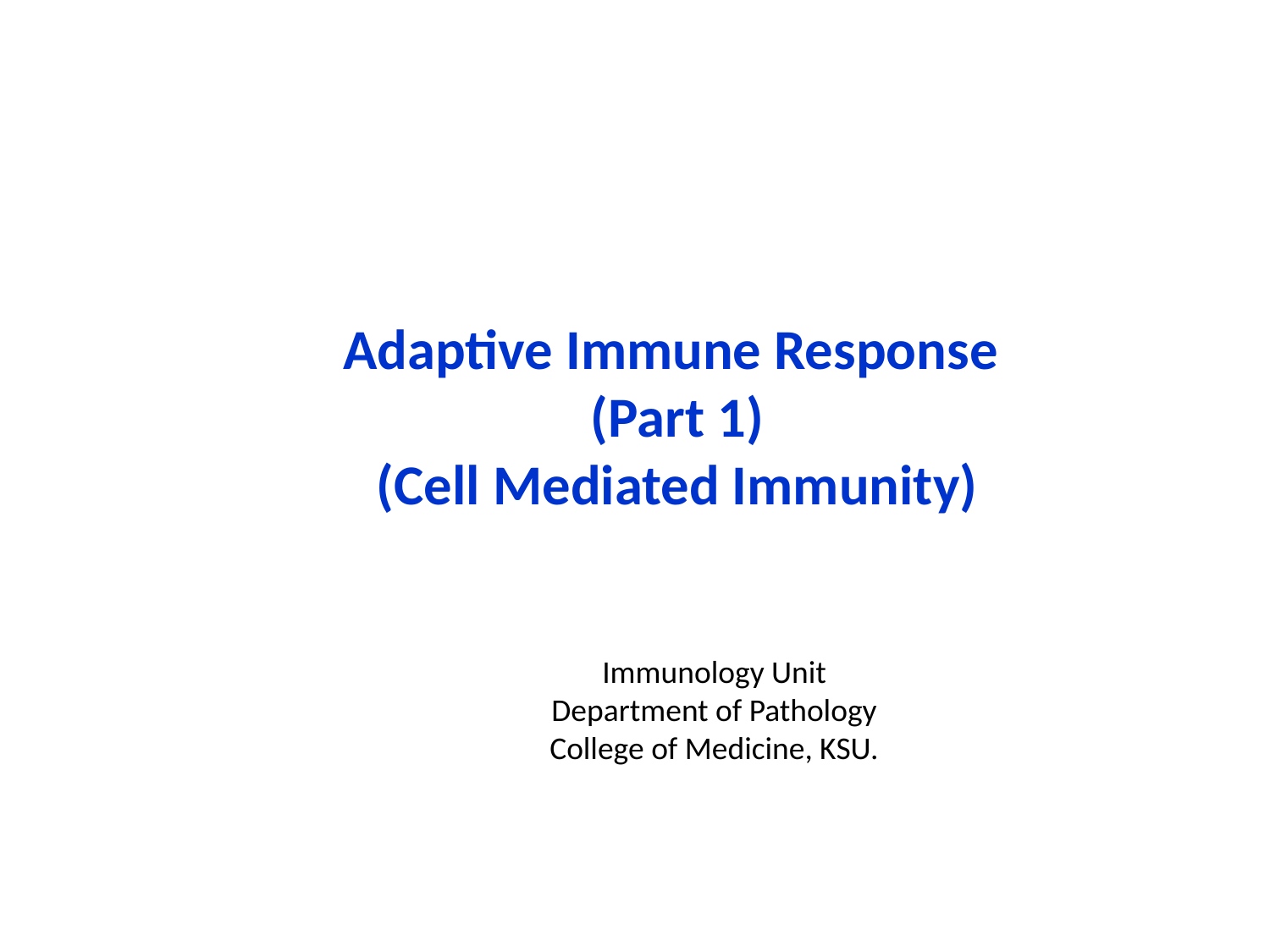

Adaptive Immune Response
(Part 1)
(Cell Mediated Immunity)
Immunology Unit
Department of Pathology
College of Medicine, KSU.